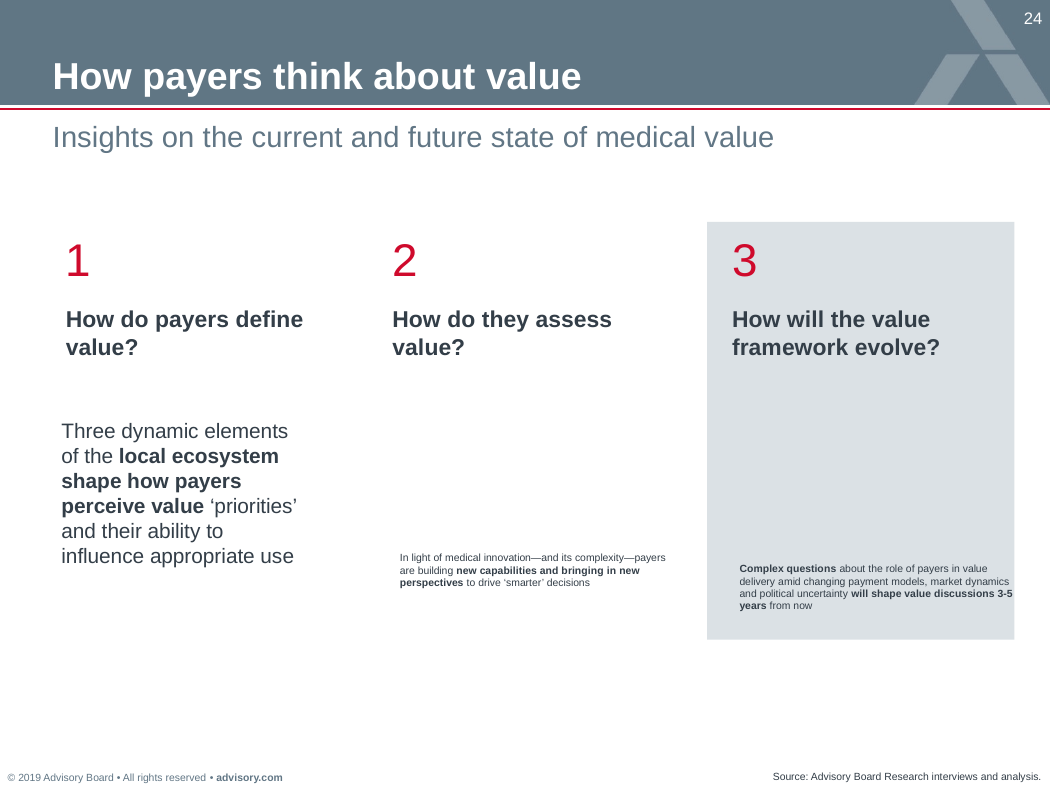

# How payers think about value
Insights on the current and future state of medical value

1
2
3
How do payers define value?
How do they assess value?
How will the value framework evolve?
Three dynamic elements of the local ecosystem shape how payers perceive value ‘priorities’ and their ability to influence appropriate use
In light of medical innovation—and its complexity—payers are building new capabilities and bringing in new perspectives to drive ‘smarter’ decisions
Complex questions about the role of payers in value delivery amid changing payment models, market dynamics and political uncertainty will shape value discussions 3-5 years from now
Source: Advisory Board Research interviews and analysis.